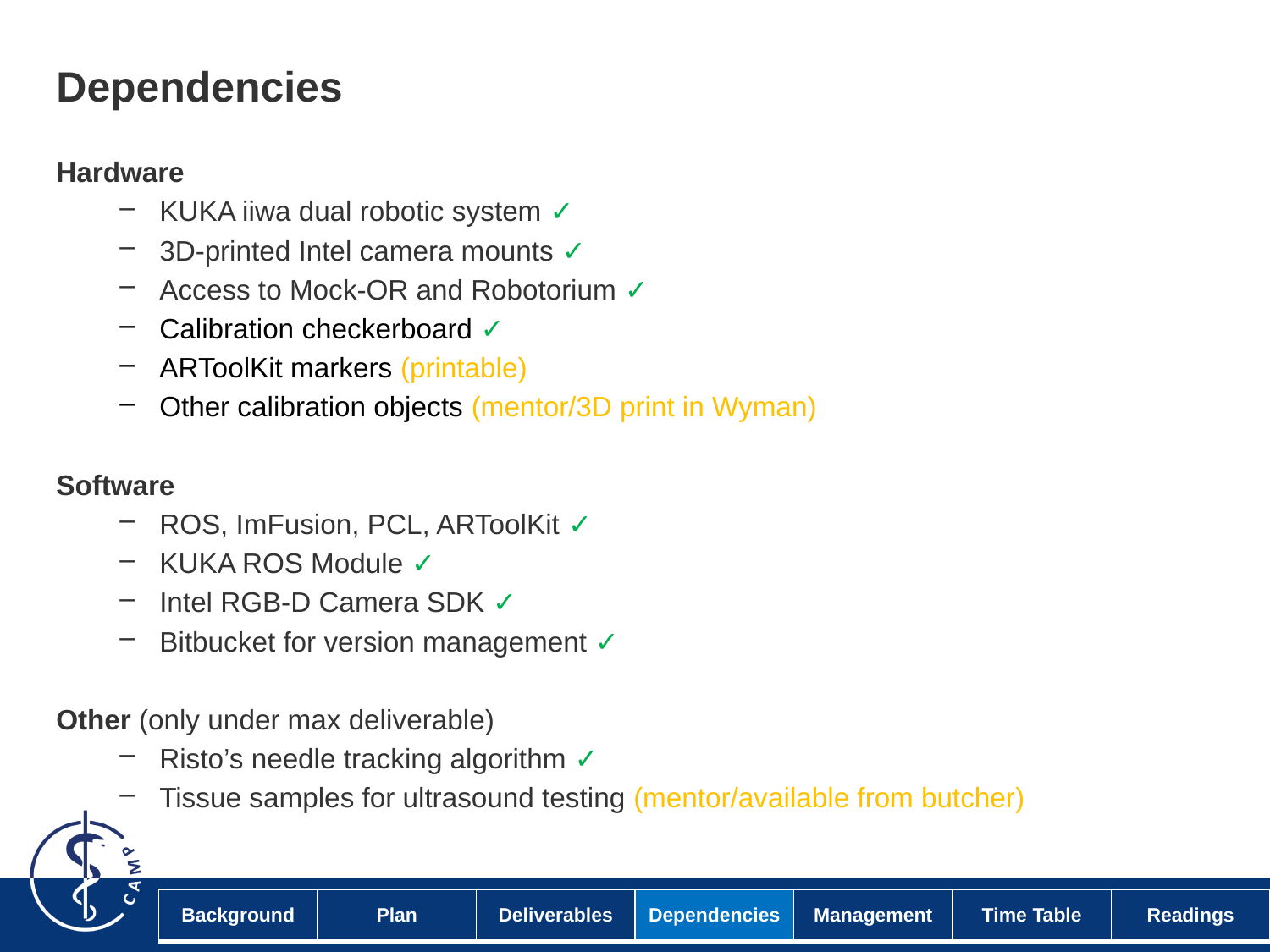

# Dependencies
Hardware
KUKA iiwa dual robotic system ✓
3D-printed Intel camera mounts ✓
Access to Mock-OR and Robotorium ✓
Calibration checkerboard ✓
ARToolKit markers (printable)
Other calibration objects (mentor/3D print in Wyman)

Software
ROS, ImFusion, PCL, ARToolKit ✓
KUKA ROS Module ✓
Intel RGB-D Camera SDK ✓
Bitbucket for version management ✓

Other (only under max deliverable)
Risto’s needle tracking algorithm ✓
Tissue samples for ultrasound testing (mentor/available from butcher)
| Background | Plan | Deliverables | Dependencies | Management | Time Table | Readings |
| --- | --- | --- | --- | --- | --- | --- |
Freitag, 26. Februar 2016
12